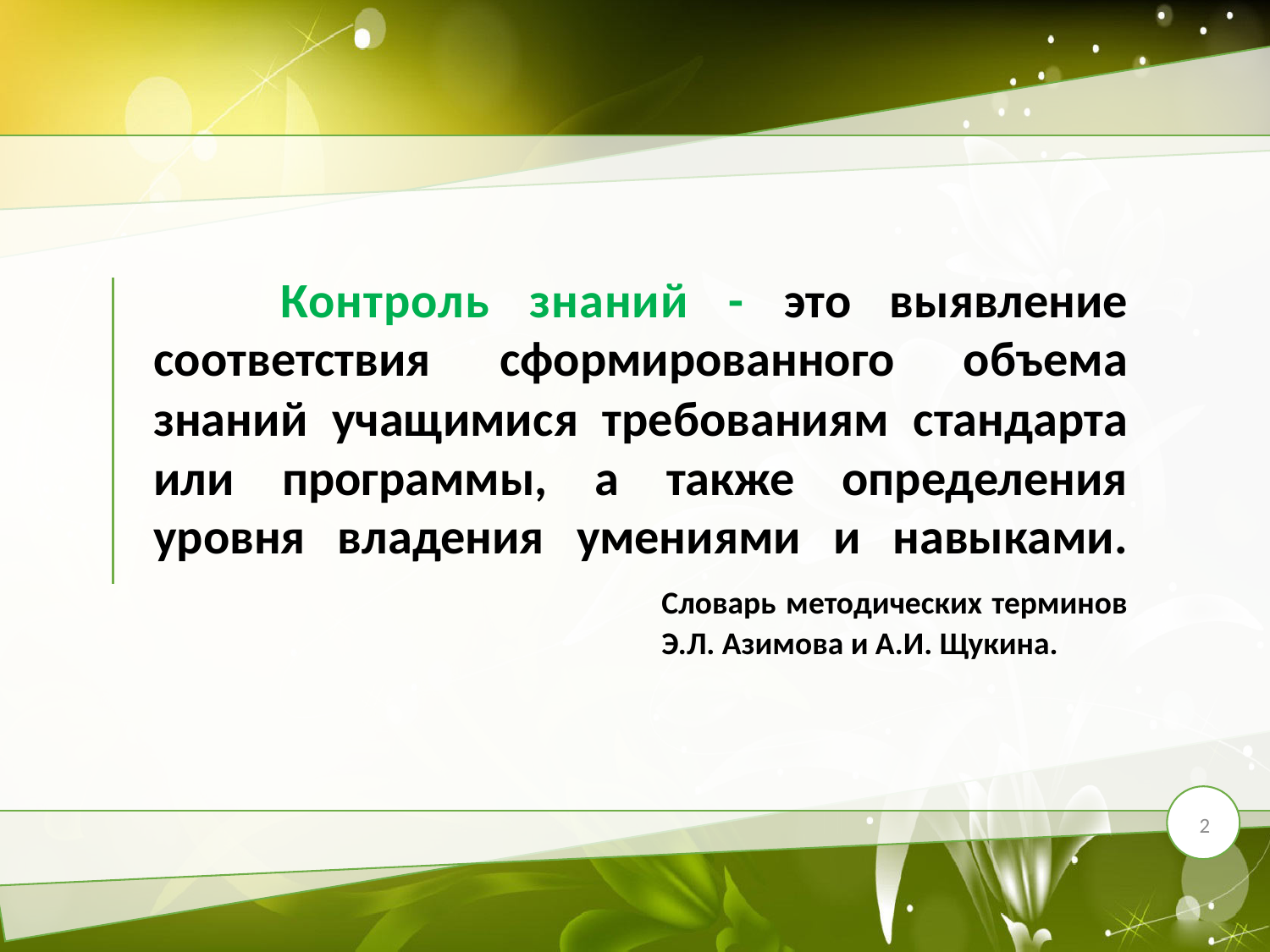

Контроль знаний - это выявление соответствия сформированного объема знаний учащимися требованиям стандарта или программы, а также определения уровня владения умениями и навыками. 				Словарь методических терминов         				Э.Л. Азимова и А.И. Щукина.

2